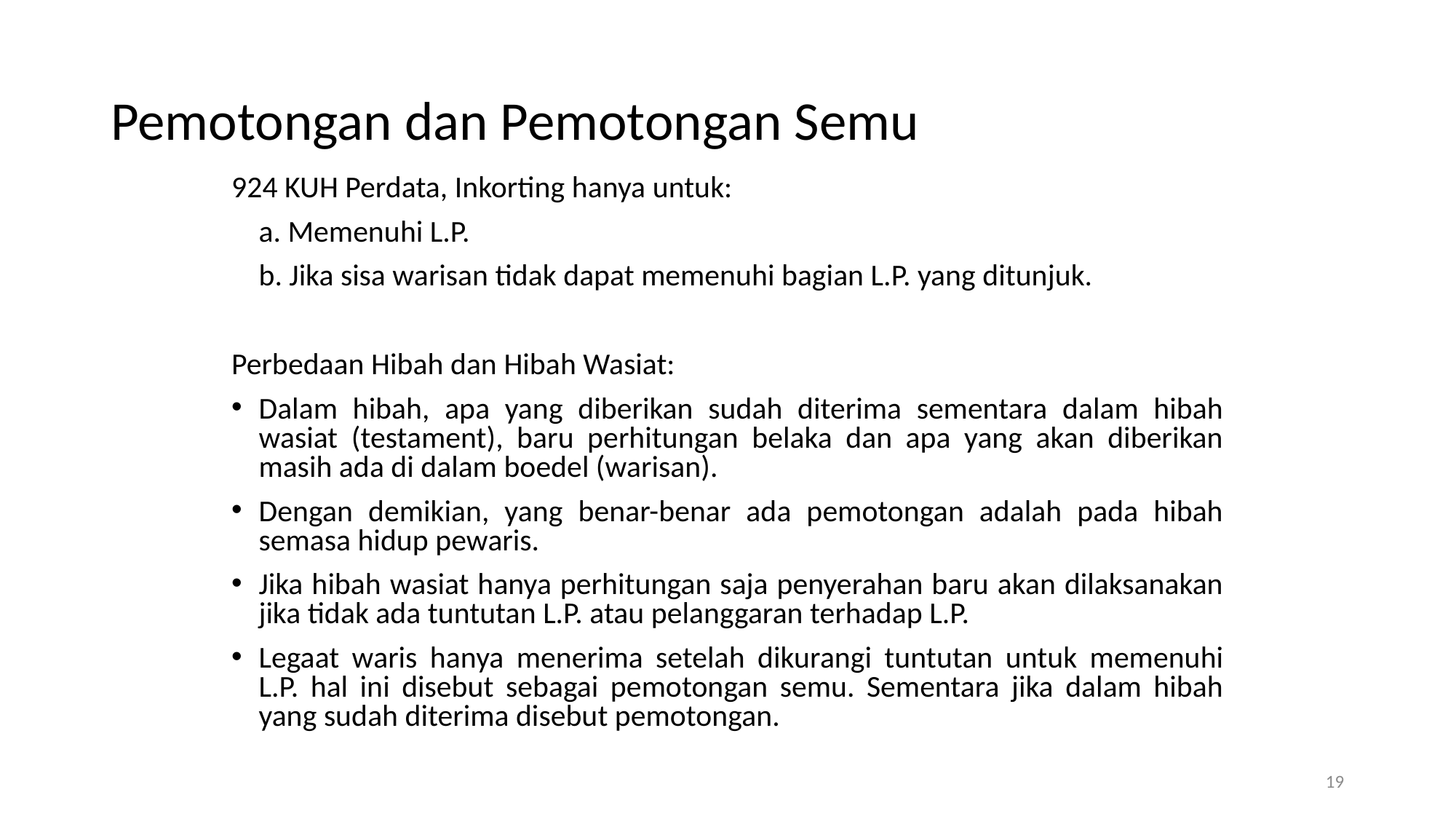

# Pemotongan dan Pemotongan Semu
924 KUH Perdata, Inkorting hanya untuk:
	a. Memenuhi L.P.
	b. Jika sisa warisan tidak dapat memenuhi bagian L.P. yang ditunjuk.

Perbedaan Hibah dan Hibah Wasiat:
Dalam hibah, apa yang diberikan sudah diterima sementara dalam hibah wasiat (testament), baru perhitungan belaka dan apa yang akan diberikan masih ada di dalam boedel (warisan).
Dengan demikian, yang benar-benar ada pemotongan adalah pada hibah semasa hidup pewaris.
Jika hibah wasiat hanya perhitungan saja penyerahan baru akan dilaksanakan jika tidak ada tuntutan L.P. atau pelanggaran terhadap L.P.
Legaat waris hanya menerima setelah dikurangi tuntutan untuk memenuhi L.P. hal ini disebut sebagai pemotongan semu. Sementara jika dalam hibah yang sudah diterima disebut pemotongan.
19